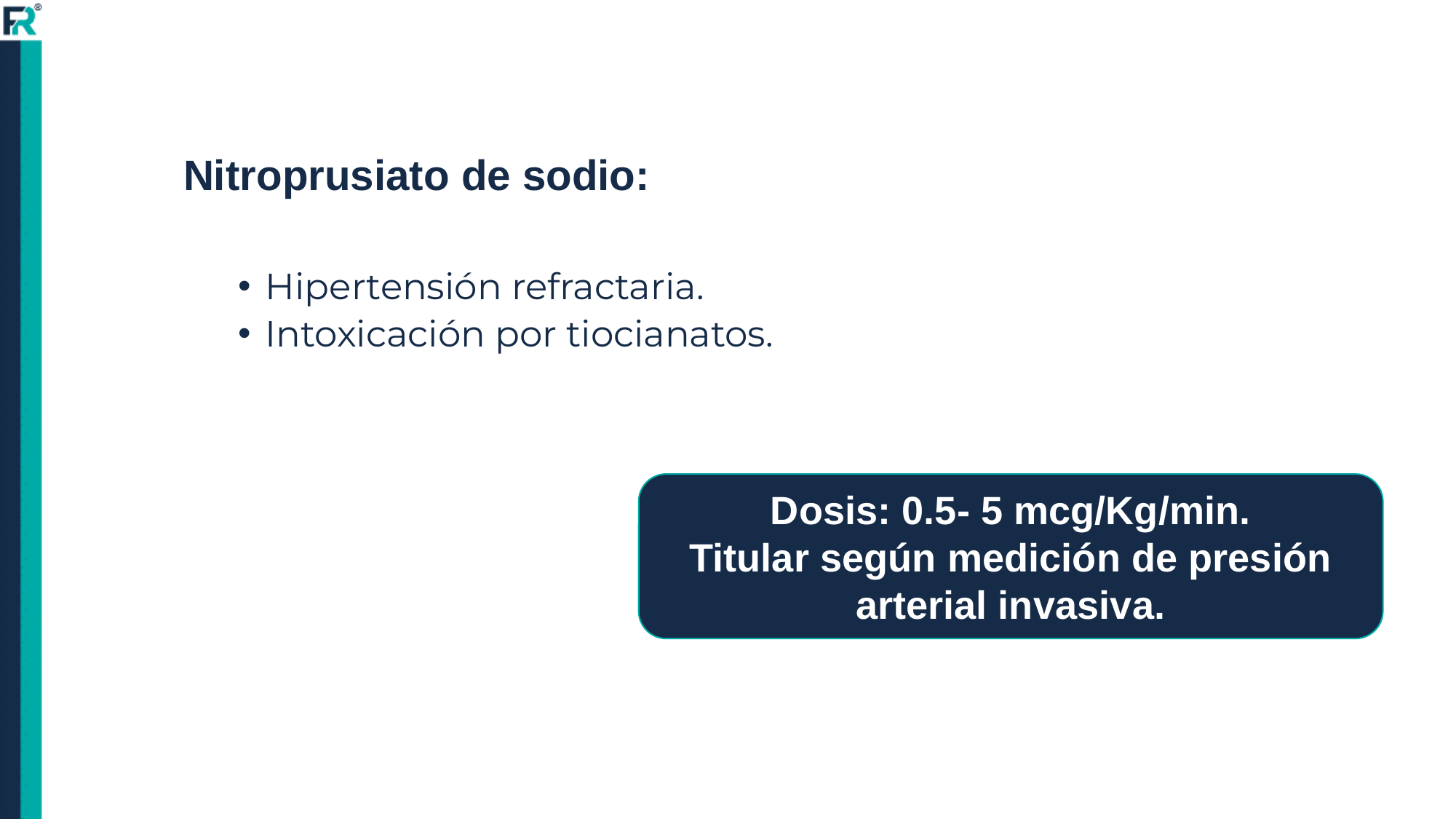

Nitroprusiato de sodio:

Hipertensión refractaria.
Intoxicación por tiocianatos.

Dosis: 0.5- 5 mcg/Kg/min.
Titular según medición de presión arterial invasiva.